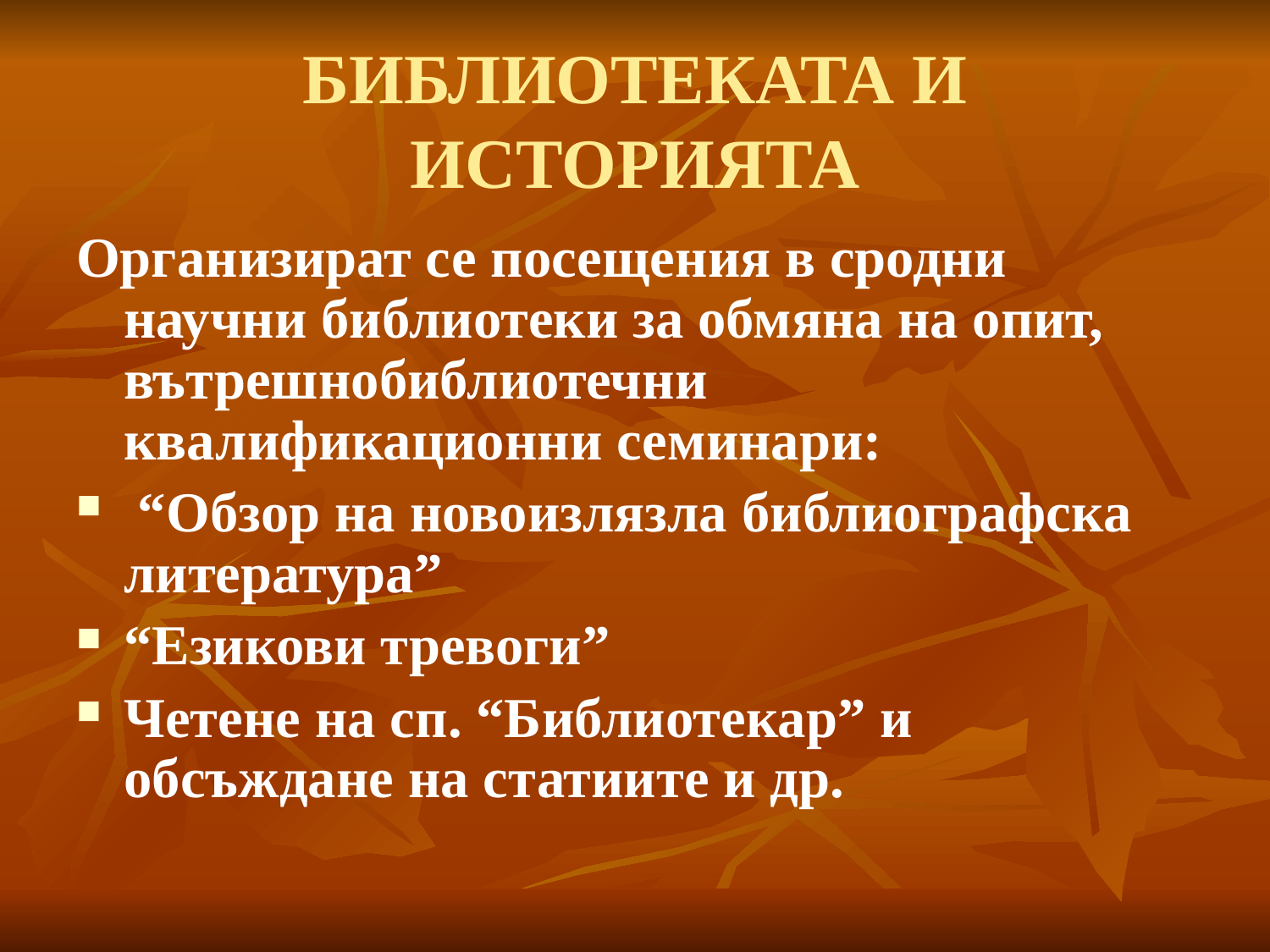

# БИБЛИОТЕКАТА И ИСТОРИЯТА
Организират се посещения в сродни научни библиотеки за обмяна на опит, вътрешнобиблиотечни квалификационни семинари:
 “Обзор на новоизлязла библиографска литература”
“Езикови тревоги”
Четене на сп. “Библиотекар” и обсъждане на статиите и др.